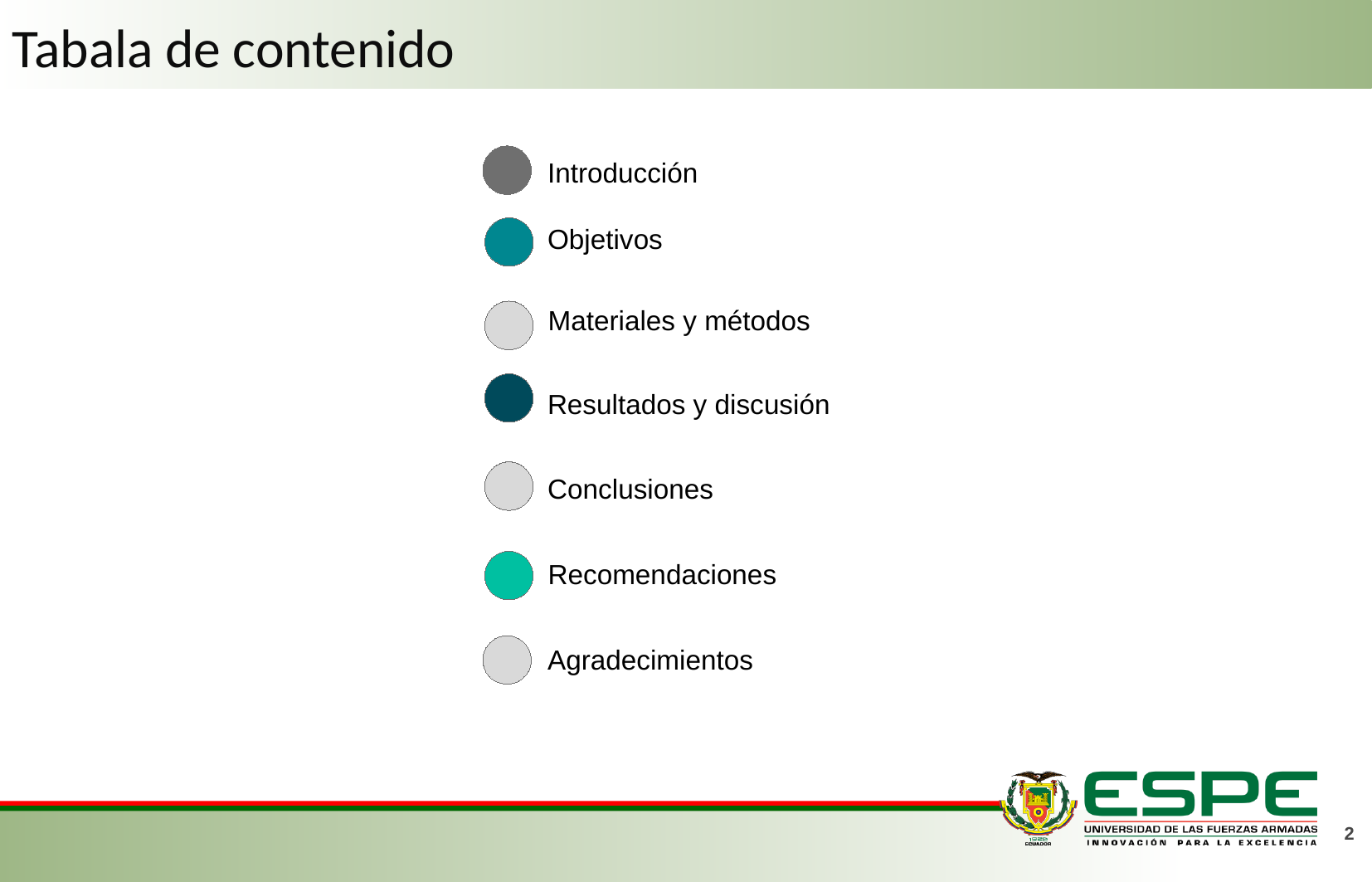

# Tabala de contenido
Introducción

Objetivos

Materiales y métodos

Resultados y discusión

Conclusiones

Recomendaciones

Agradecimientos

2